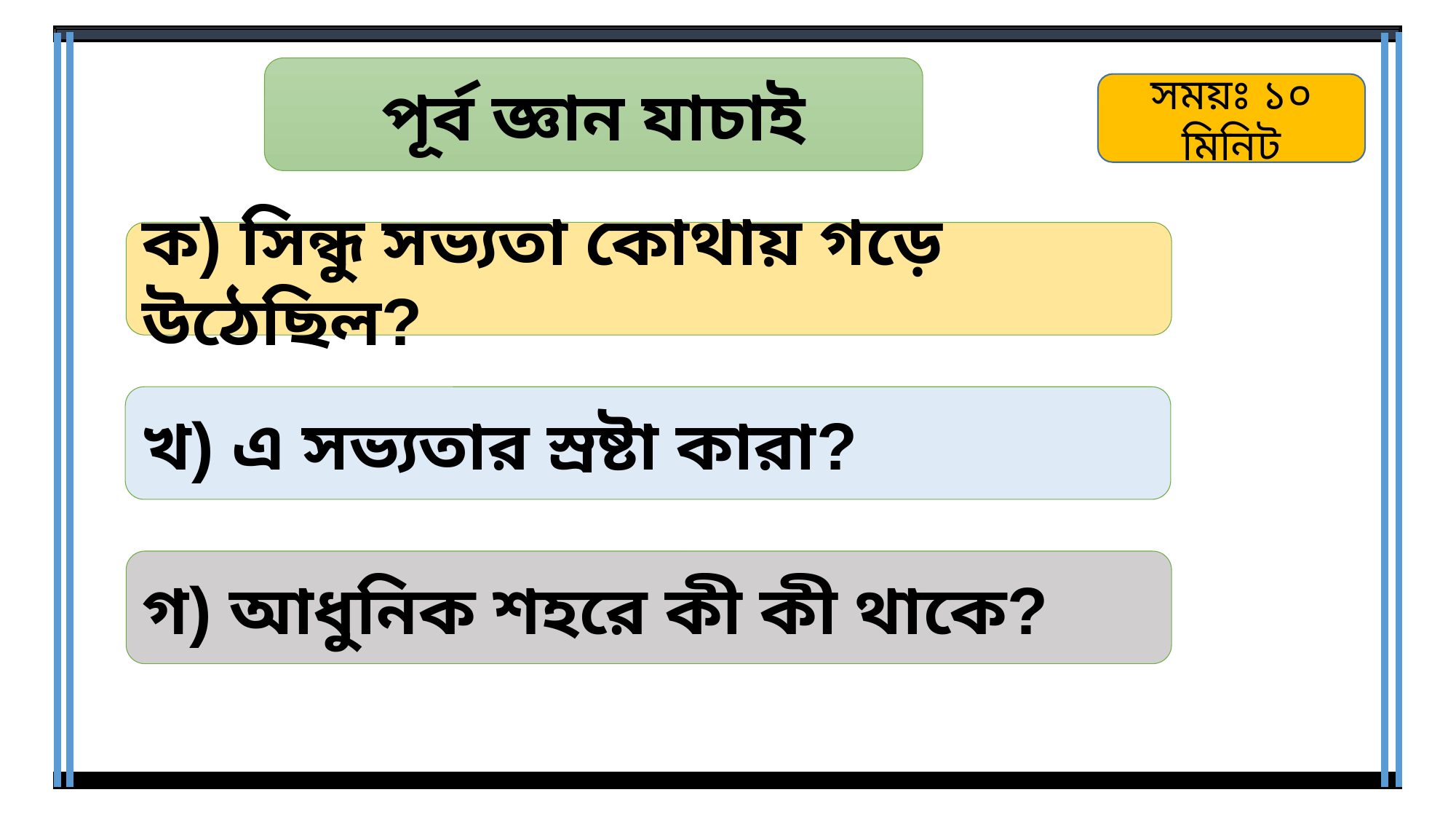

পূর্ব জ্ঞান যাচাই
সময়ঃ ১০ মিনিট
ক) সিন্ধু সভ্যতা কোথায় গড়ে উঠেছিল?
খ) এ সভ্যতার স্রষ্টা কারা?
গ) আধুনিক শহরে কী কী থাকে?